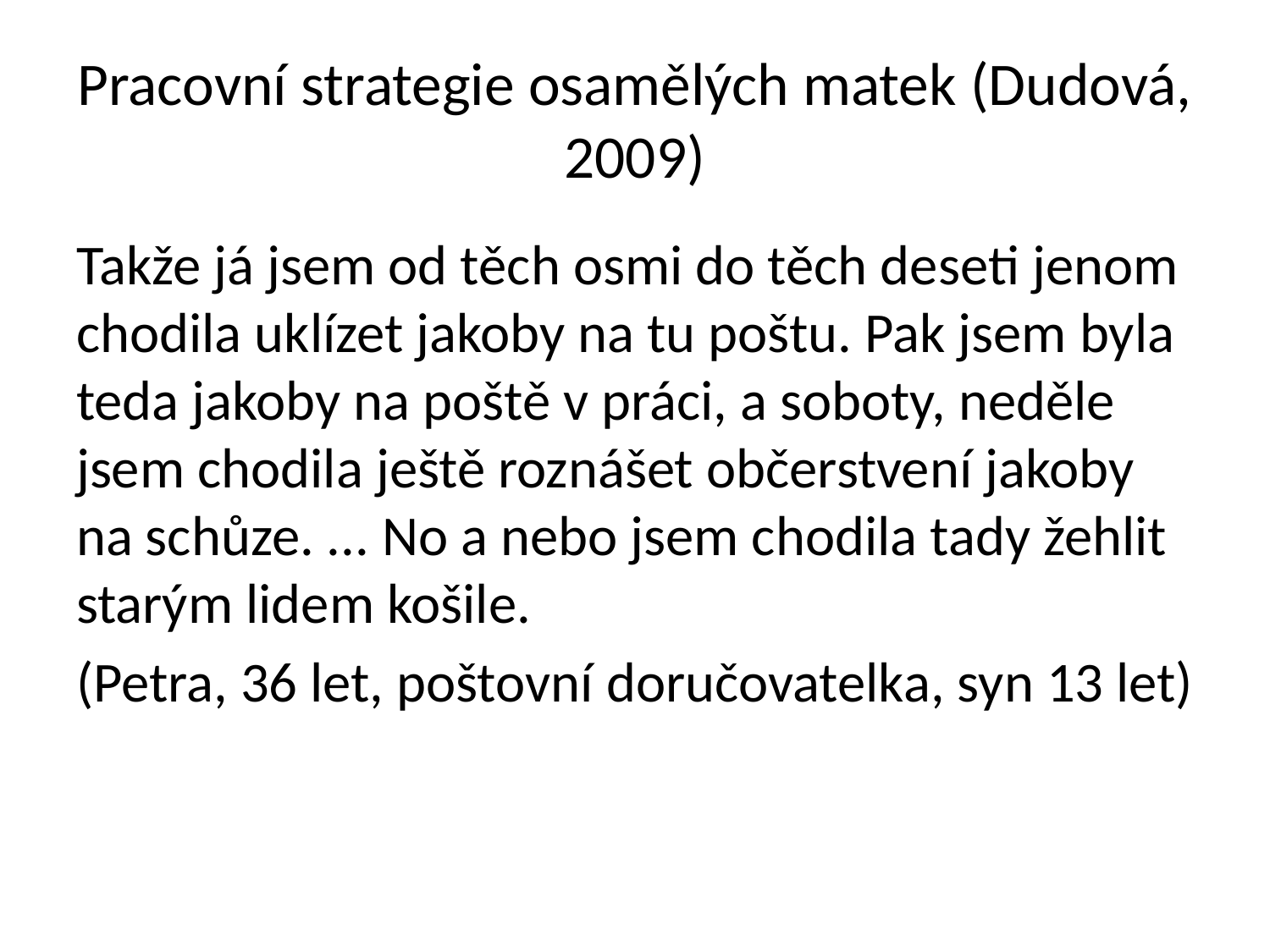

# Pracovní strategie osamělých matek (Dudová, 2009)
Takže já jsem od těch osmi do těch deseti jenom chodila uklízet jakoby na tu poštu. Pak jsem byla teda jakoby na poště v práci, a soboty, neděle jsem chodila ještě roznášet občerstvení jakoby na schůze. ... No a nebo jsem chodila tady žehlit starým lidem košile.
(Petra, 36 let, poštovní doručovatelka, syn 13 let)